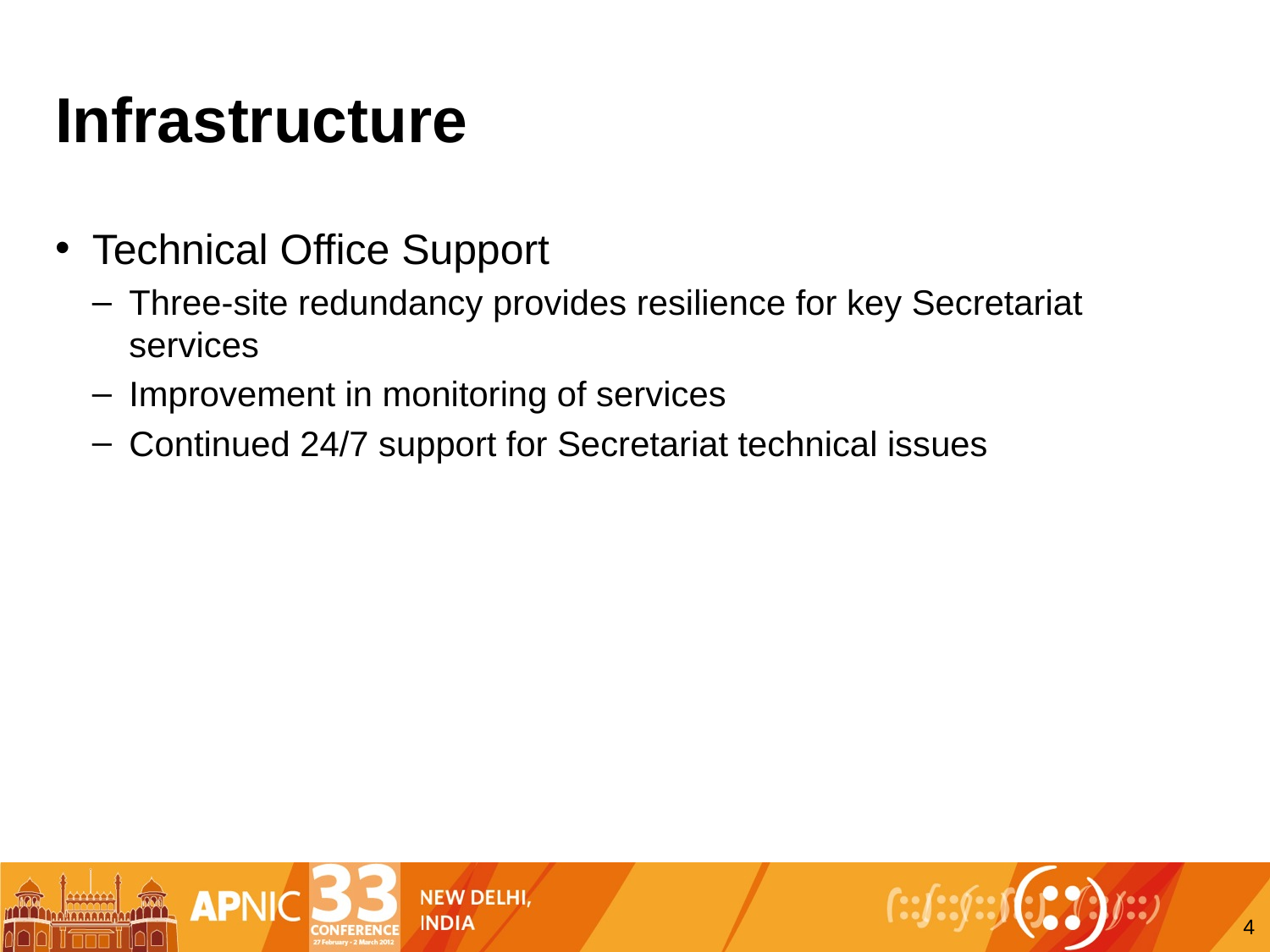

# Infrastructure
Technical Office Support
Three-site redundancy provides resilience for key Secretariat services
Improvement in monitoring of services
Continued 24/7 support for Secretariat technical issues

4